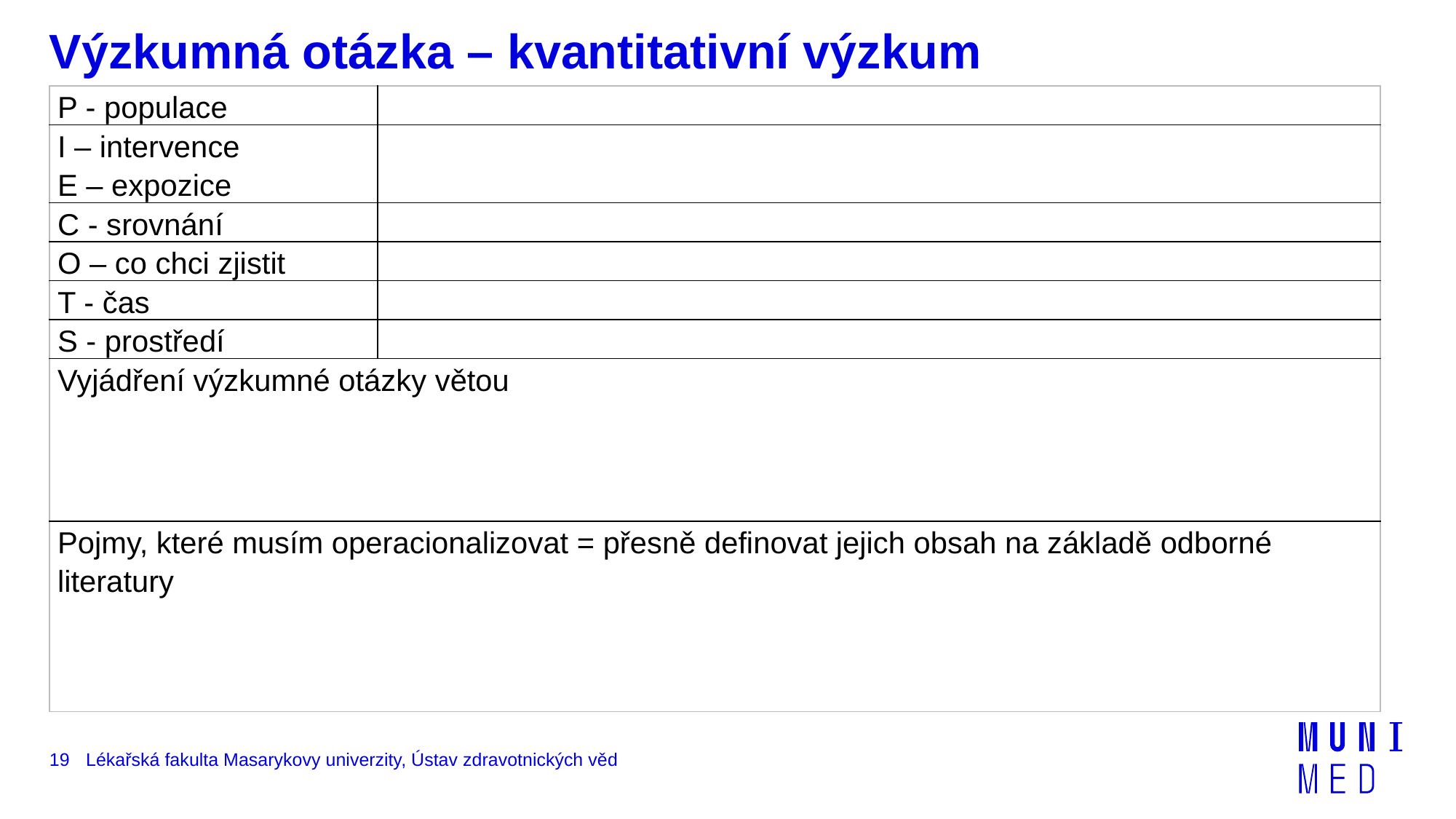

Výzkumná otázka – kvantitativní výzkum
| P - populace |  |
| --- | --- |
| I – intervence E – expozice |  |
| C - srovnání |  |
| O – co chci zjistit |  |
| T - čas |  |
| S - prostředí |  |
| Vyjádření výzkumné otázky větou |  |
| Pojmy, které musím operacionalizovat = přesně definovat jejich obsah na základě odborné literatury |  |
19
Lékařská fakulta Masarykovy univerzity, Ústav zdravotnických věd